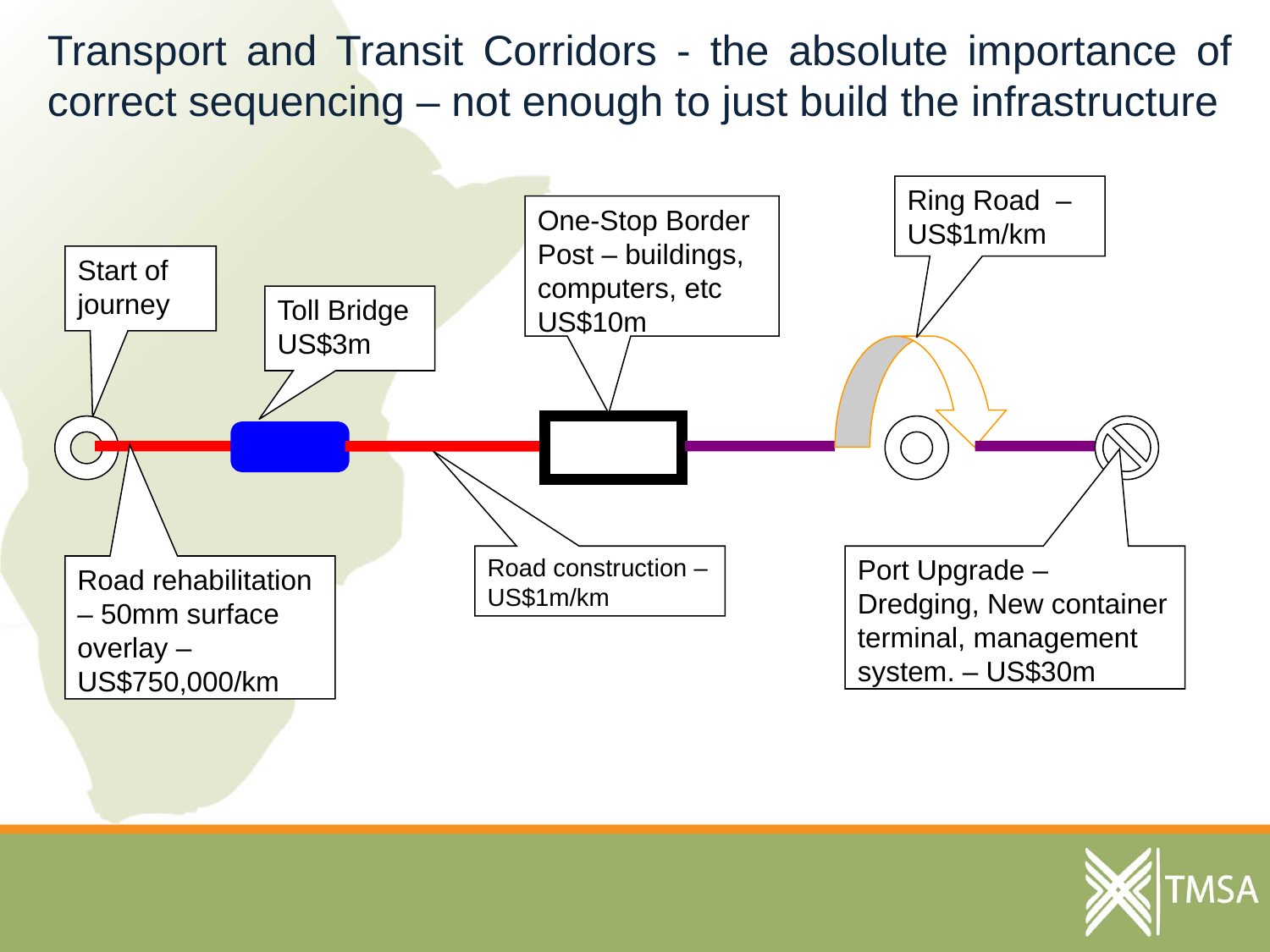

Transport and Transit Corridors - the absolute importance of correct sequencing – not enough to just build the infrastructure

Ring Road  – US$1m/km
One-Stop Border Post – buildings, computers, etc US$10m
Start of journey
Toll Bridge
US$3m

OSBP

Road construction – US$1m/km
Port Upgrade –
Dredging, New container terminal, management system. – US$30m
Road rehabilitation – 50mm surface overlay – US$750,000/km